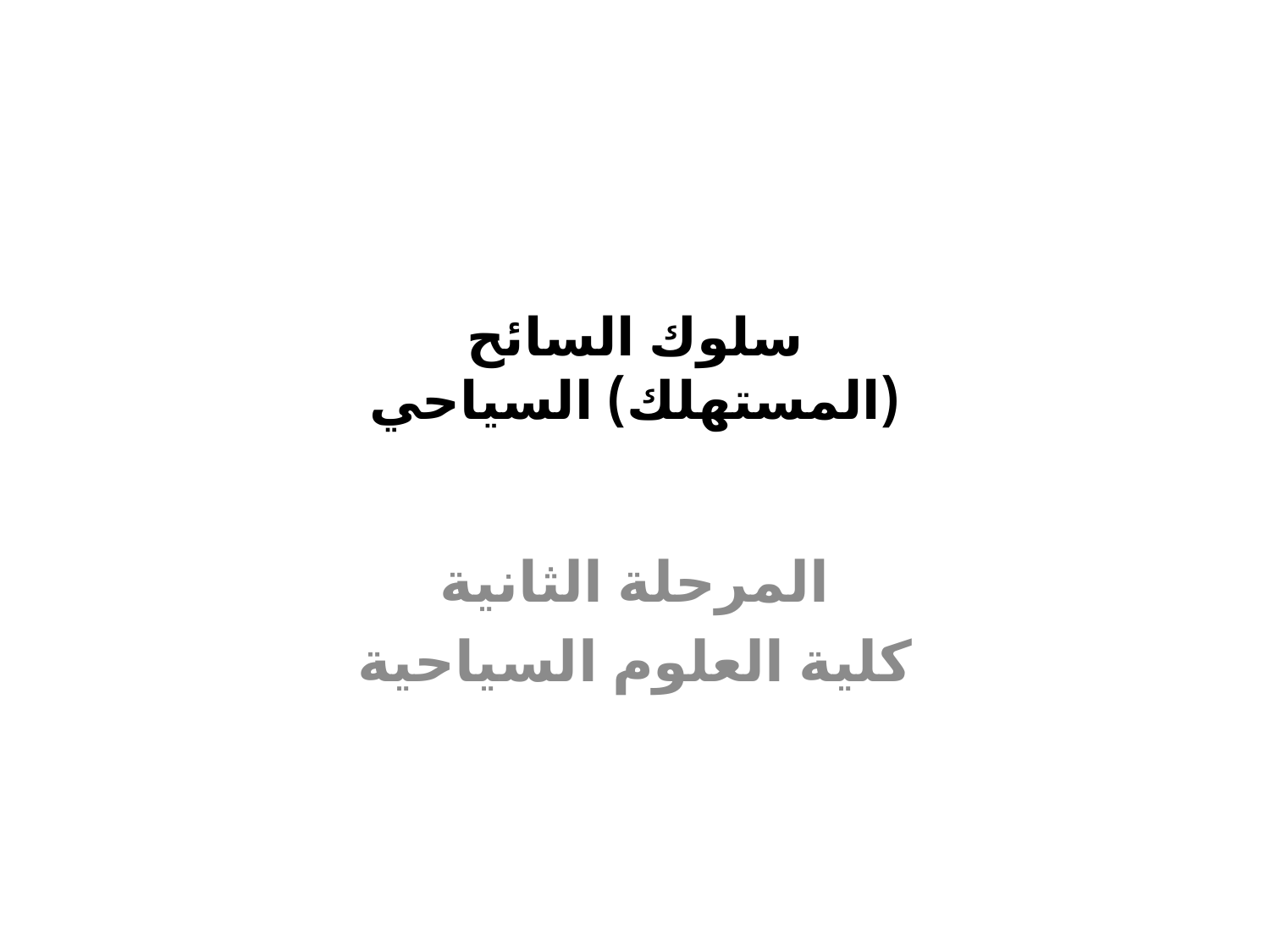

# سلوك السائح (المستهلك) السياحي
المرحلة الثانية
كلية العلوم السياحية